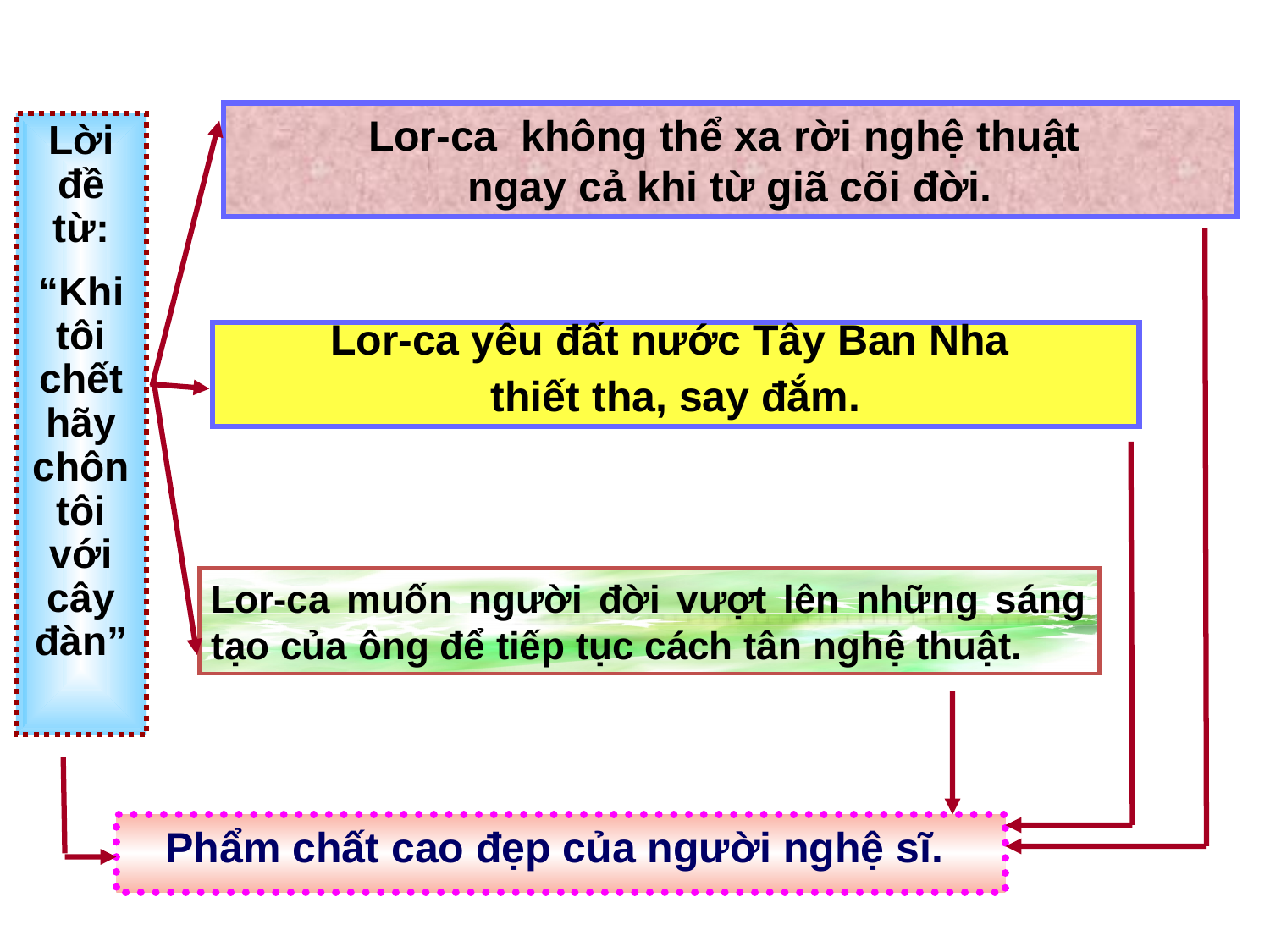

Lor-ca  không thể xa rời nghệ thuật
ngay cả khi từ giã cõi đời.
Lời đề từ:
“Khi tôi chết hãy chôn tôi với cây đàn”

Lor-ca yêu đất nước Tây Ban Nha
thiết tha, say đắm.

Lor-ca muốn người đời vượt lên những sáng tạo của ông để tiếp tục cách tân nghệ thuật.

Phẩm chất cao đẹp của người nghệ sĩ.